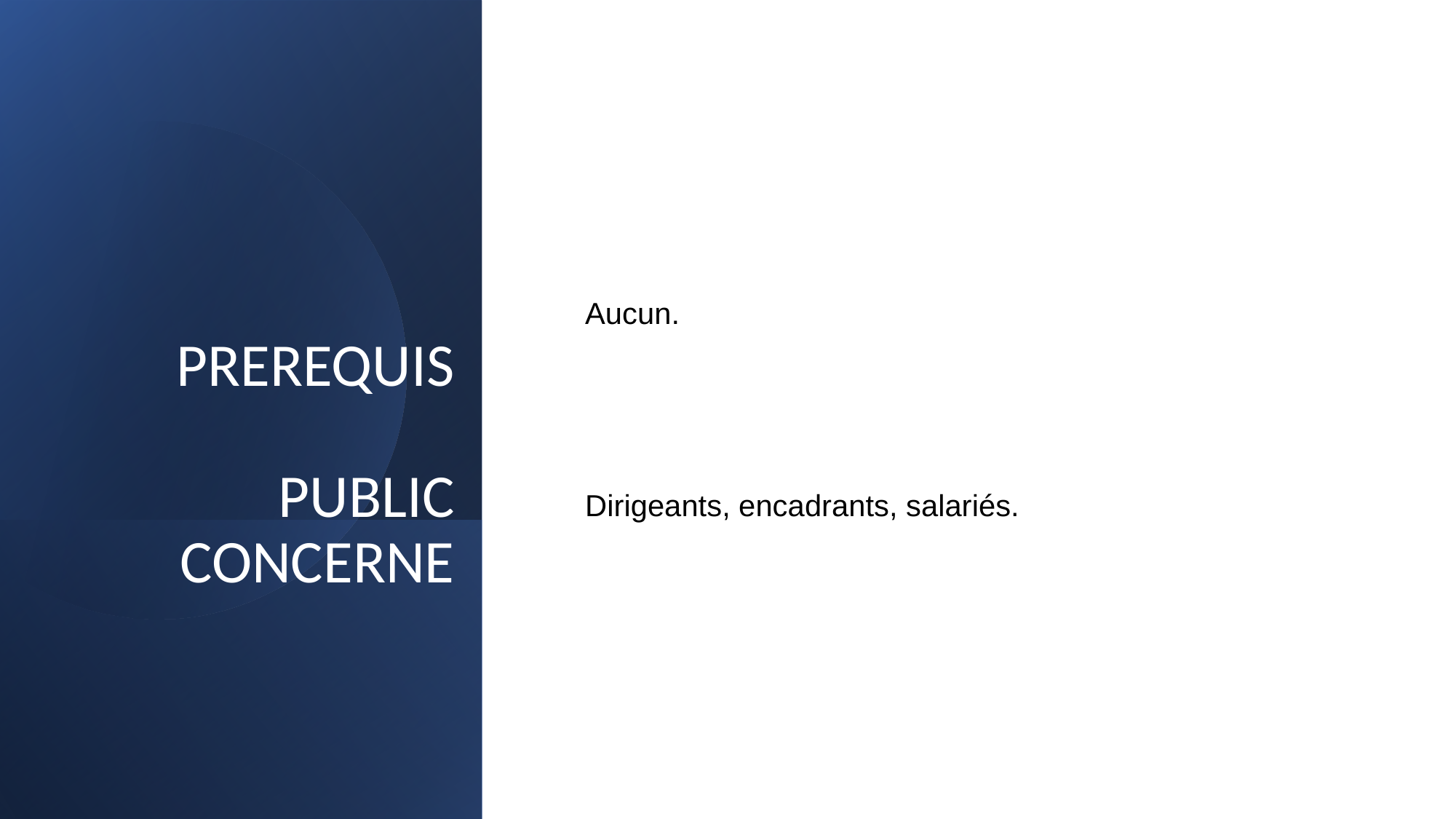

Aucun.

Dirigeants, encadrants, salariés.

# PREREQUIS PUBLIC CONCERNE

4